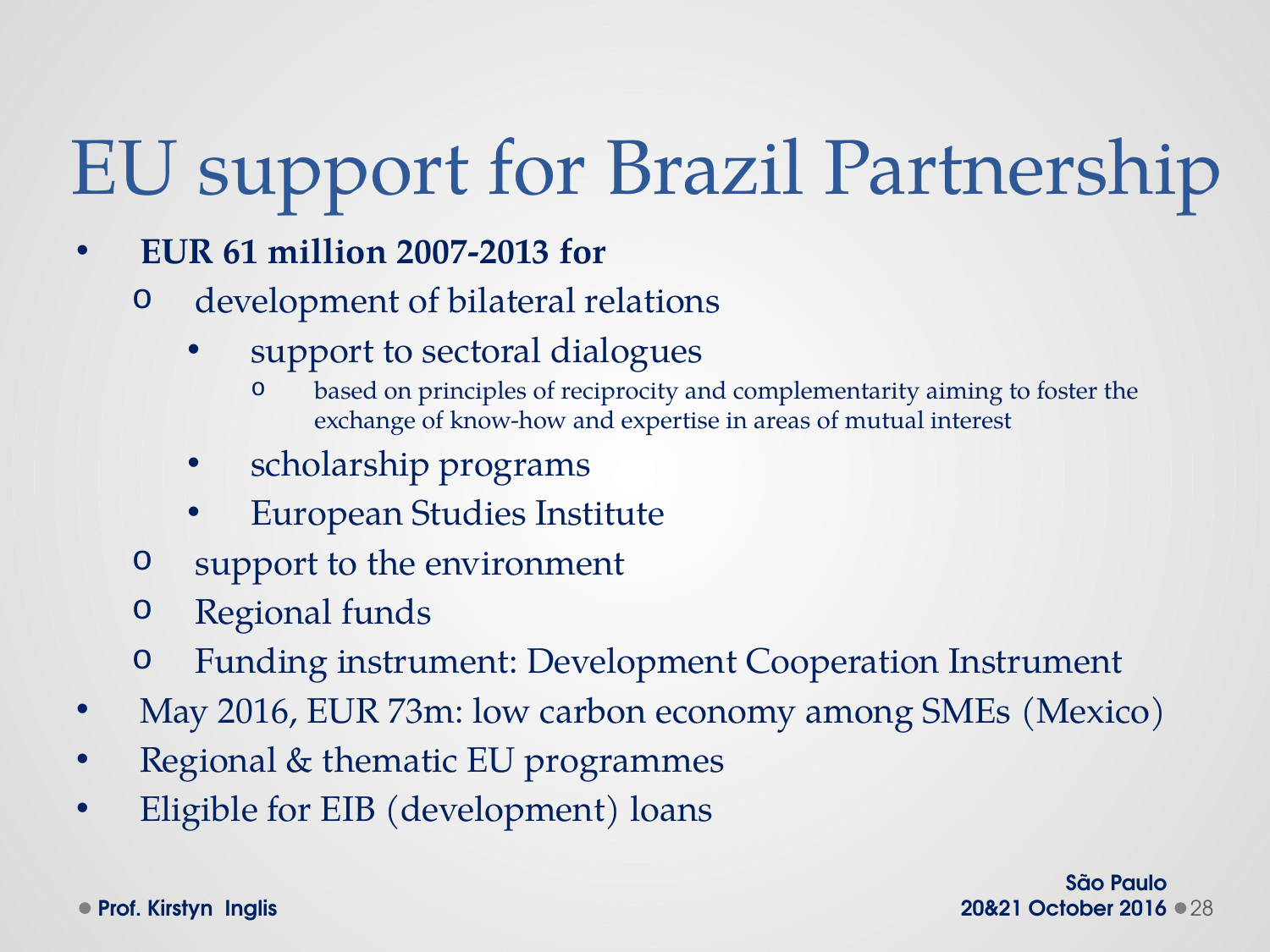

# EU support for Brazil Partnership
EUR 61 million 2007-2013 for
development of bilateral relations
support to sectoral dialogues
based on principles of reciprocity and complementarity aiming to foster the exchange of know-how and expertise in areas of mutual interest
scholarship programs
European Studies Institute
support to the environment
Regional funds
Funding instrument: Development Cooperation Instrument
May 2016, EUR 73m: low carbon economy among SMEs (Mexico)
Regional & thematic EU programmes
Eligible for EIB (development) loans
Prof. Kirstyn  Inglis
São Paulo
20&21 October 2016

28